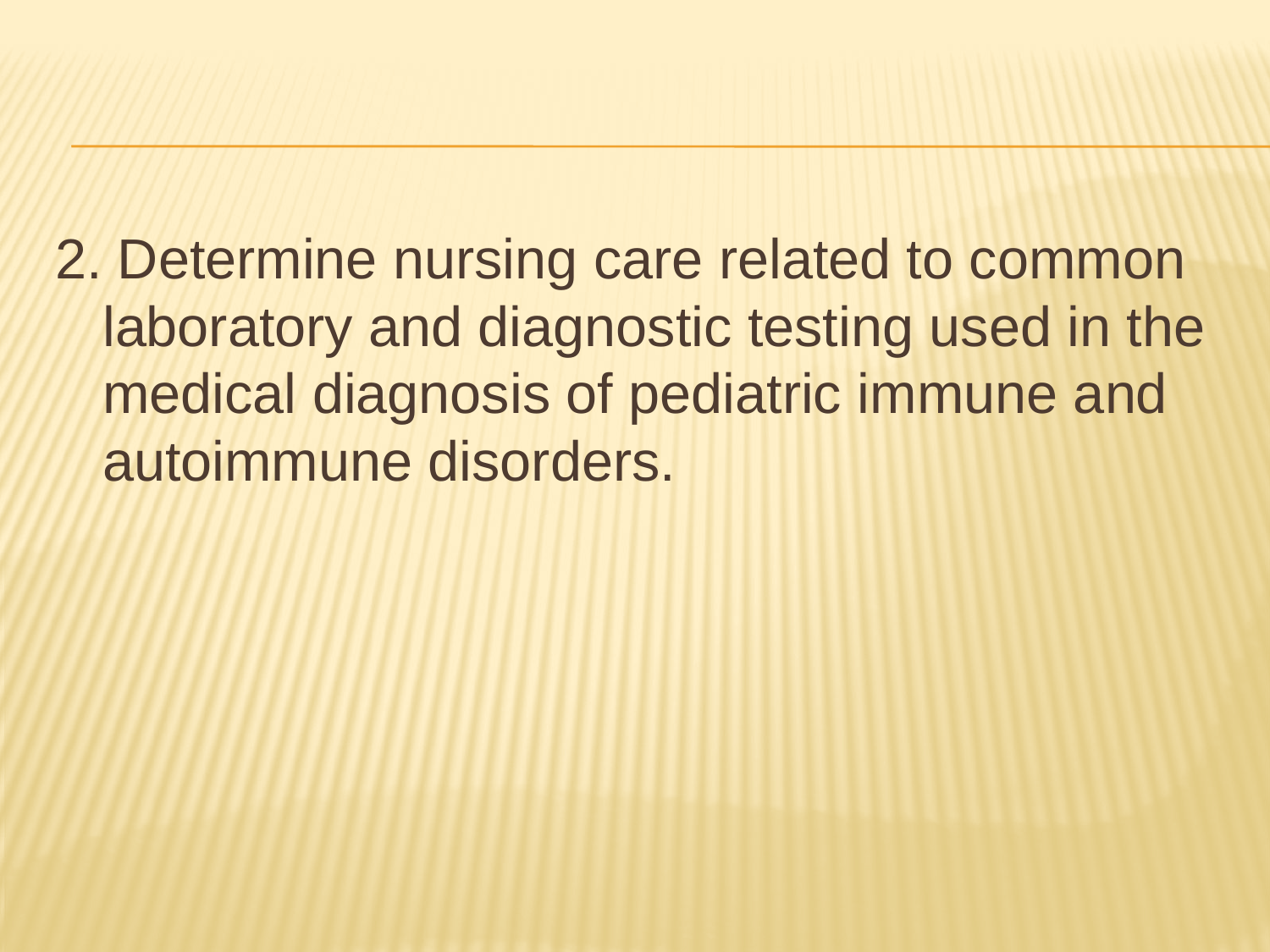

#
2. Determine nursing care related to common laboratory and diagnostic testing used in the medical diagnosis of pediatric immune and autoimmune disorders.